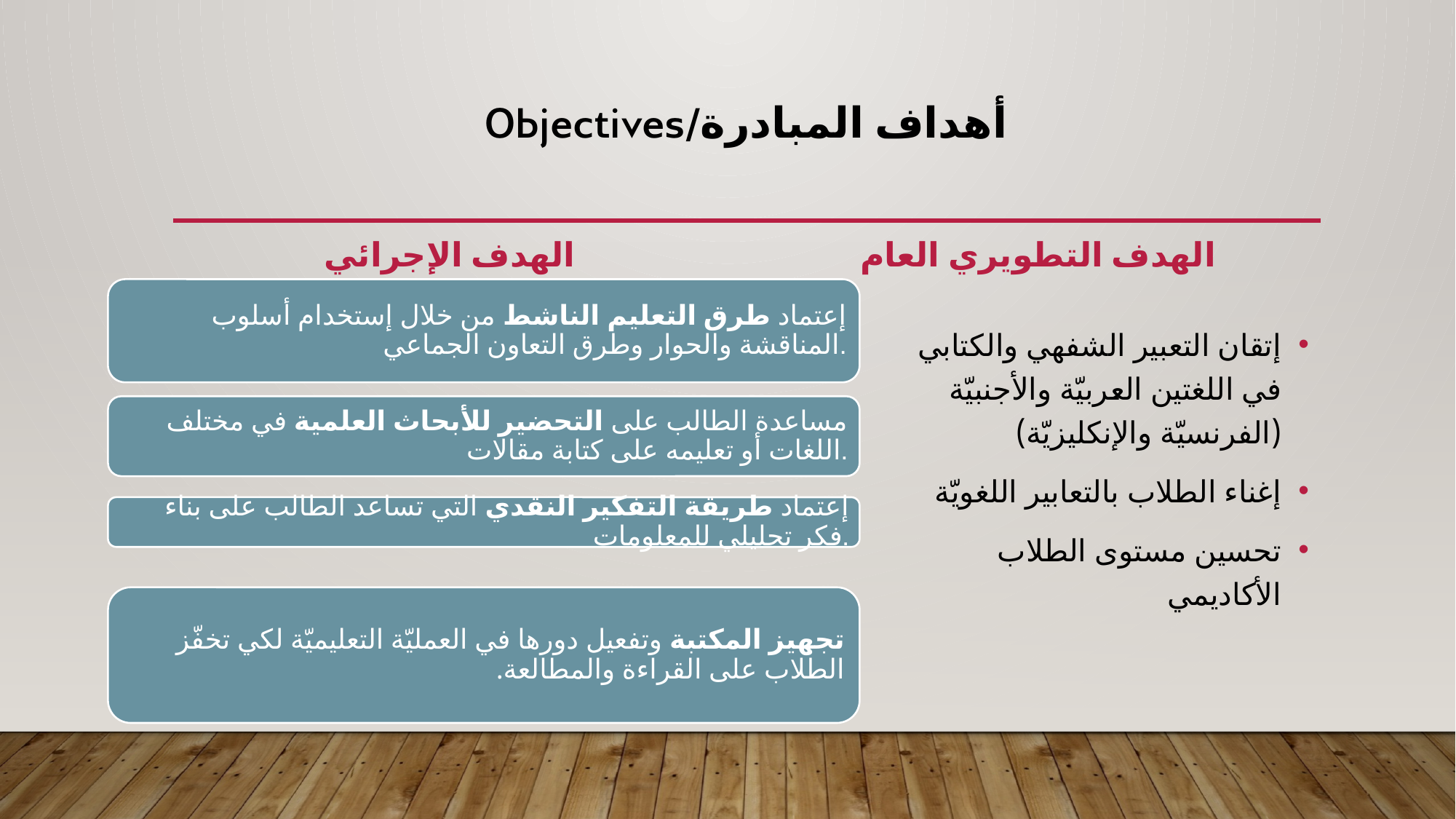

# objectives/أهداف المبادرة
الهدف التطويري العام
الهدف الإجرائي
إعتماد طرق التعليم الناشط من خلال إستخدام أسلوب المناقشة والحوار وطرق التعاون الجماعي.
مساعدة الطالب على التحضير للأبحاث العلمية في مختلف اللغات أو تعليمه على كتابة مقالات.
إعتماد طريقة التفكير النقدي التي تساعد الطالب على بناء فكر تحليلي للمعلومات.
تجهيز المكتبة وتفعيل دورها في العمليّة التعليميّة لكي تخفّز الطلاب على القراءة والمطالعة.
إتقان التعبير الشفهي والكتابي في اللغتين العربيّة والأجنبيّة (الفرنسيّة والإنكليزيّة)
إغناء الطلاب بالتعابير اللغويّة
تحسين مستوى الطلاب الأكاديمي